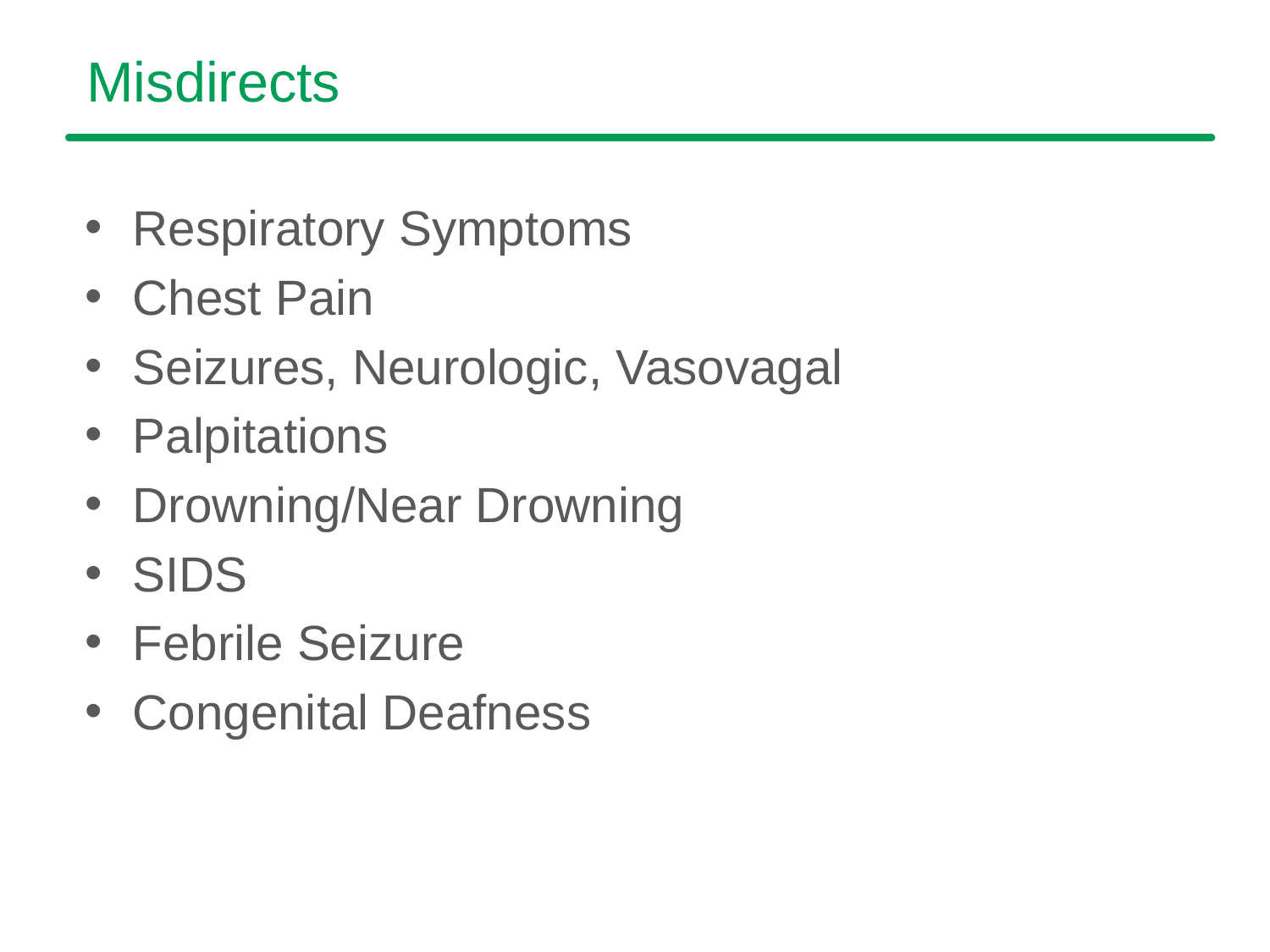

# Misdirects
Respiratory Symptoms
Chest Pain
Seizures, Neurologic, Vasovagal
Palpitations
Drowning/Near Drowning
SIDS
Febrile Seizure
Congenital Deafness